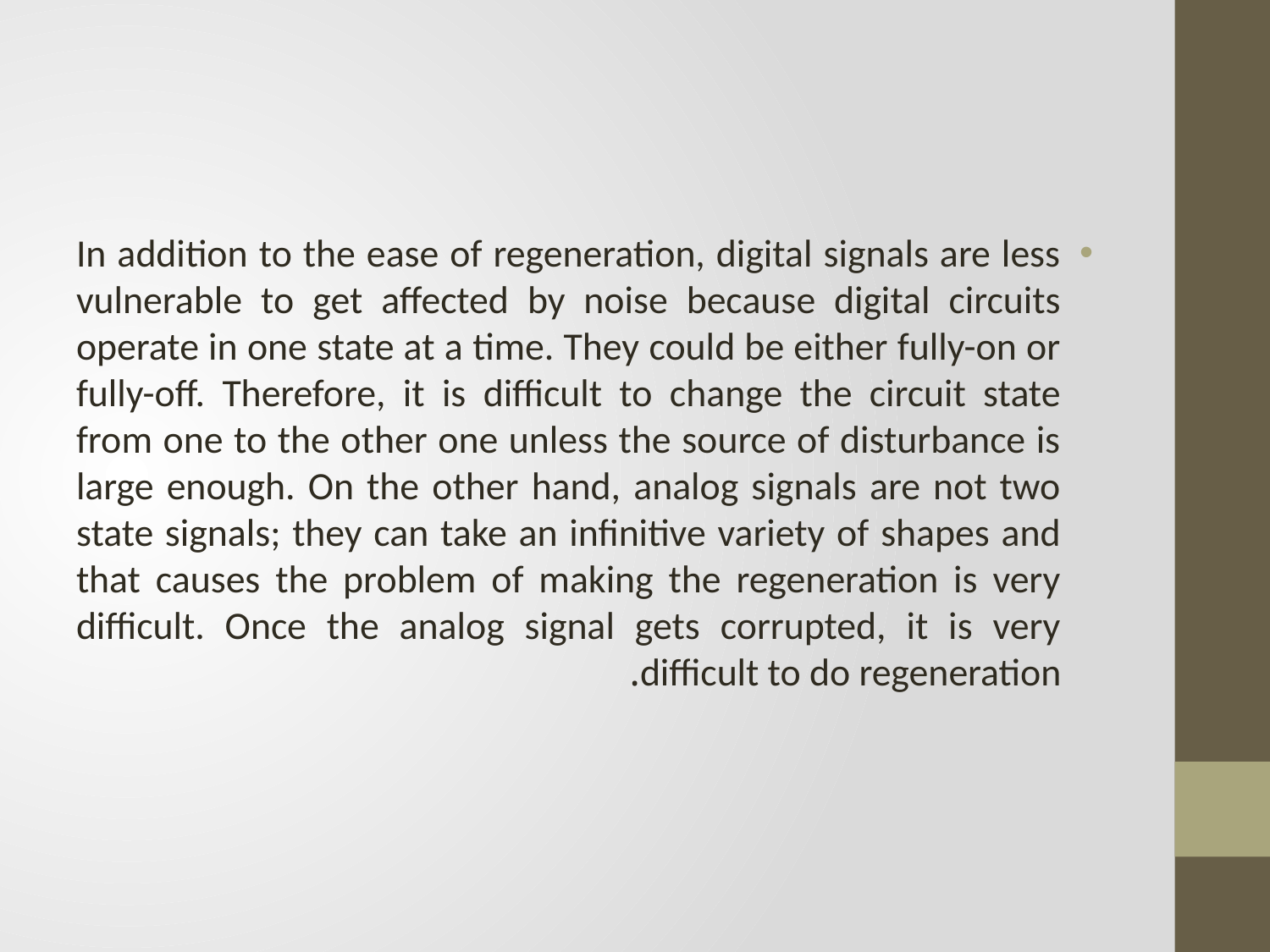

In addition to the ease of regeneration, digital signals are less vulnerable to get affected by noise because digital circuits operate in one state at a time. They could be either fully-on or fully-off. Therefore, it is difficult to change the circuit state from one to the other one unless the source of disturbance is large enough. On the other hand, analog signals are not two state signals; they can take an infinitive variety of shapes and that causes the problem of making the regeneration is very difficult. Once the analog signal gets corrupted, it is very difficult to do regeneration.